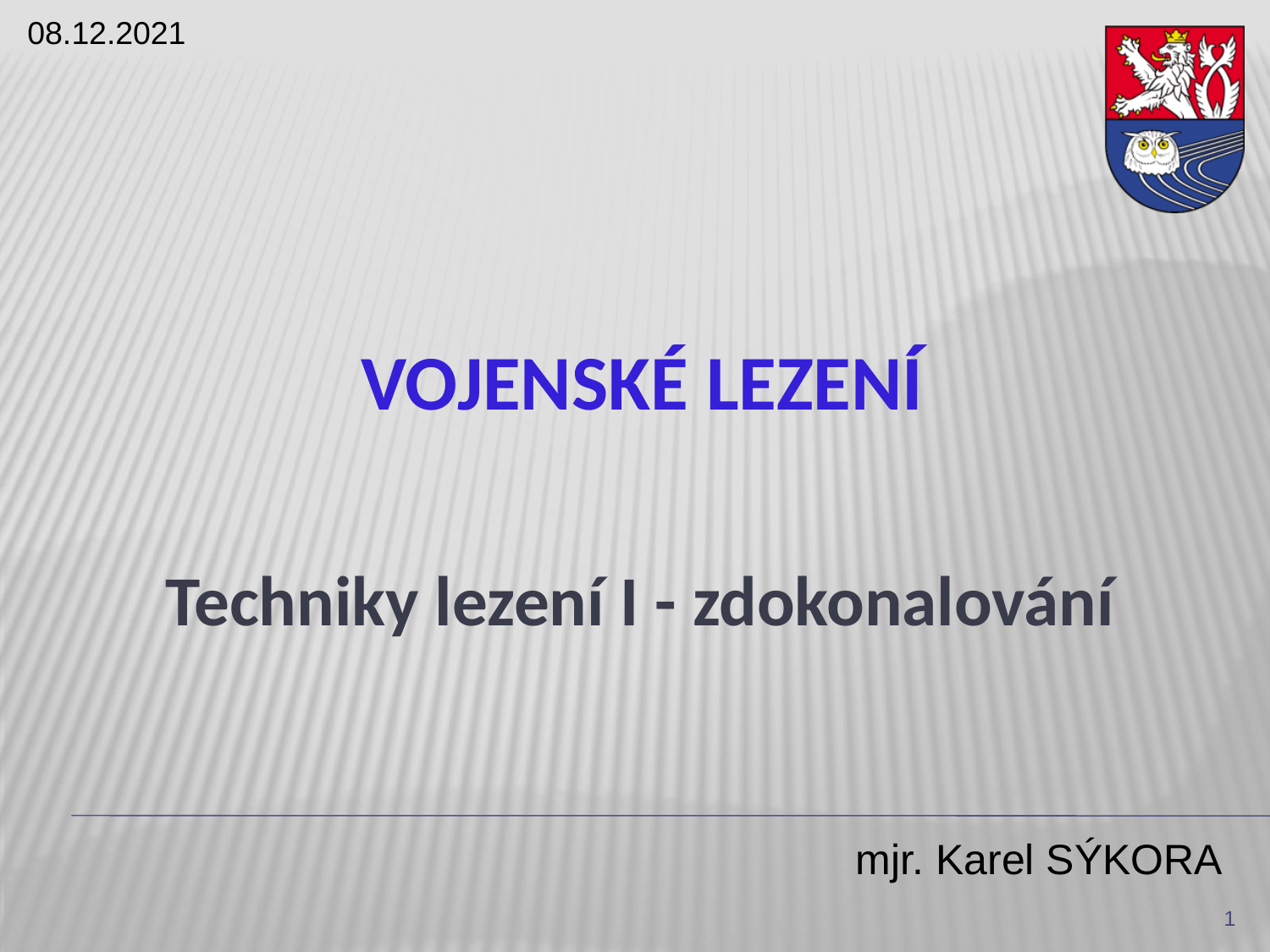

08.12.2021
# Vojenské lezení
Techniky lezení I - zdokonalování
1